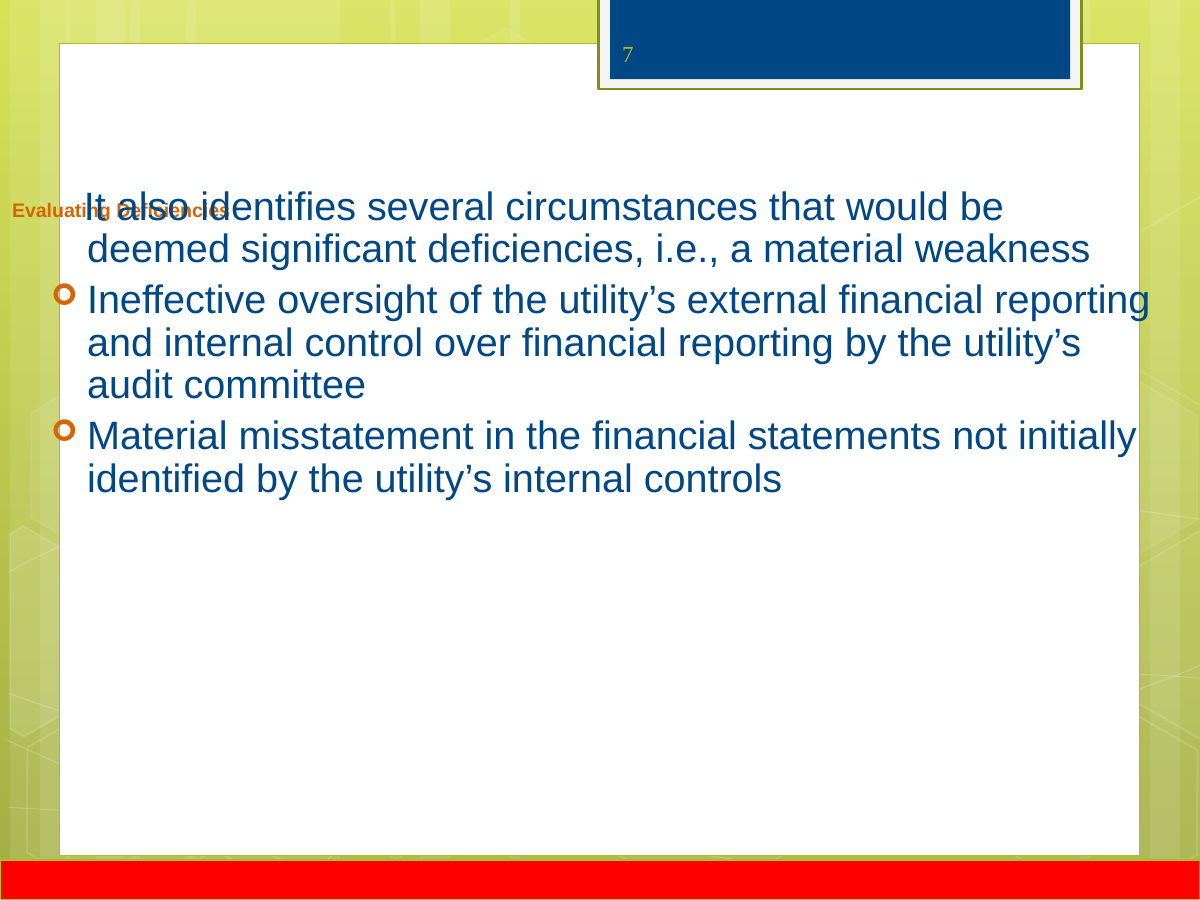

7
# Evaluating Deficiencies
   It also identifies several circumstances that would be deemed significant deficiencies, i.e., a material weakness
Ineffective oversight of the utility’s external financial reporting and internal control over financial reporting by the utility’s audit committee
Material misstatement in the financial statements not initially identified by the utility’s internal controls